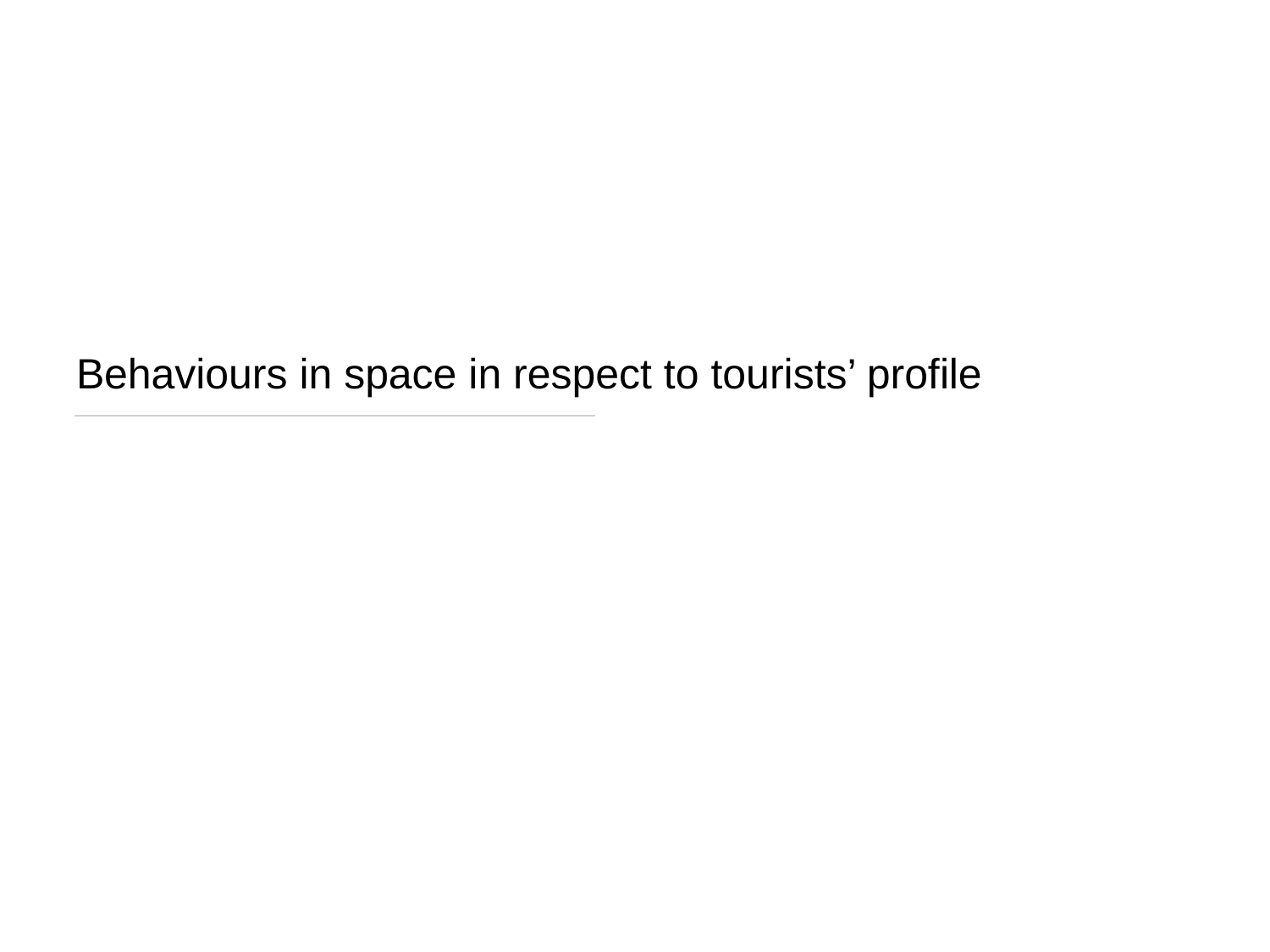

Behaviours in space in respect to tourists’ profile